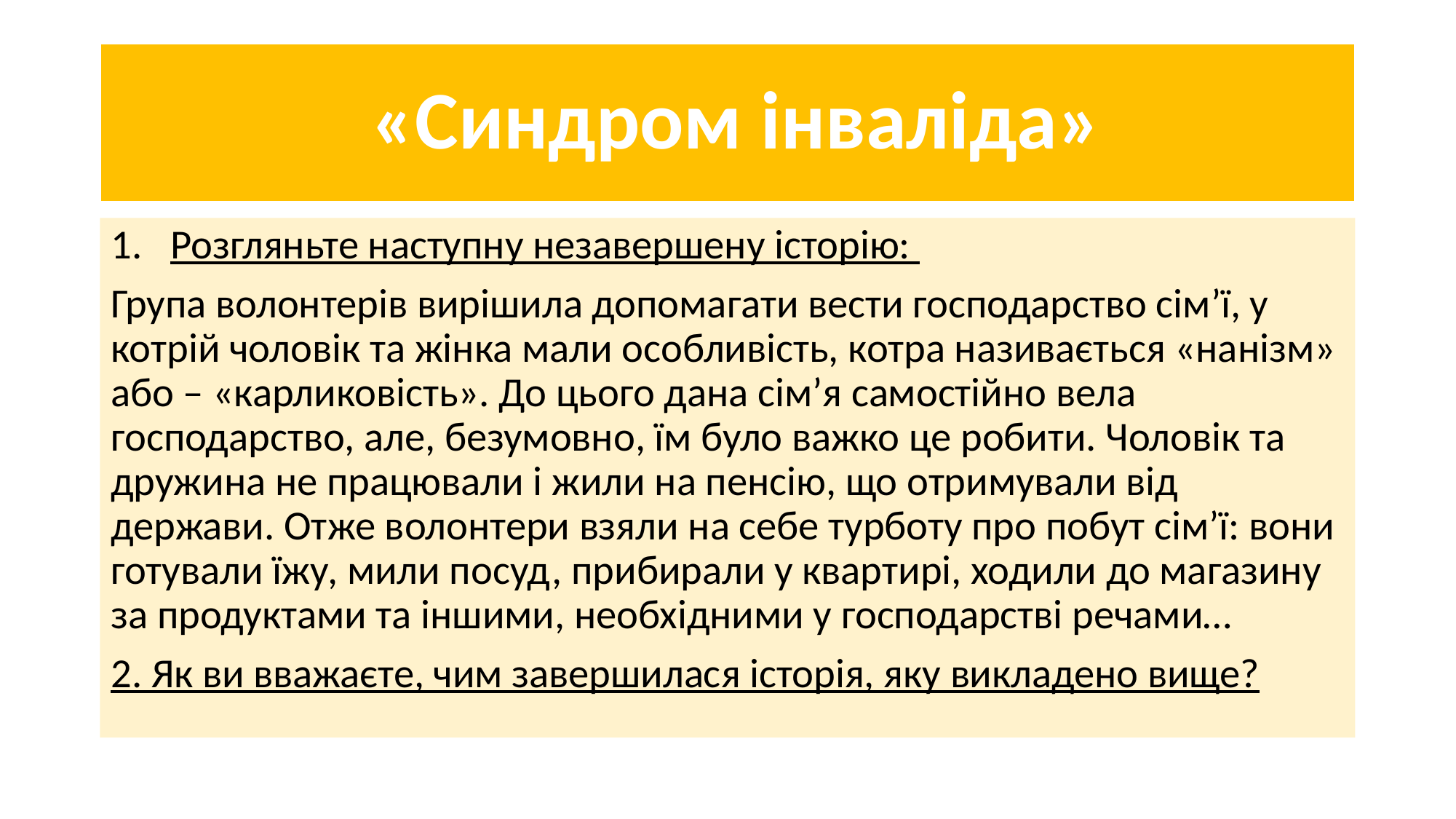

# «Синдром інваліда»
Розгляньте наступну незавершену історію:
Група волонтерів вирішила допомагати вести господарство сім’ї, у котрій чоловік та жінка мали особливість, котра називається «нанізм» або – «карликовість». До цього дана сім’я самостійно вела господарство, але, безумовно, їм було важко це робити. Чоловік та дружина не працювали і жили на пенсію, що отримували від держави. Отже волонтери взяли на себе турботу про побут сім’ї: вони готували їжу, мили посуд, прибирали у квартирі, ходили до магазину за продуктами та іншими, необхідними у господарстві речами…
2. Як ви вважаєте, чим завершилася історія, яку викладено вище?